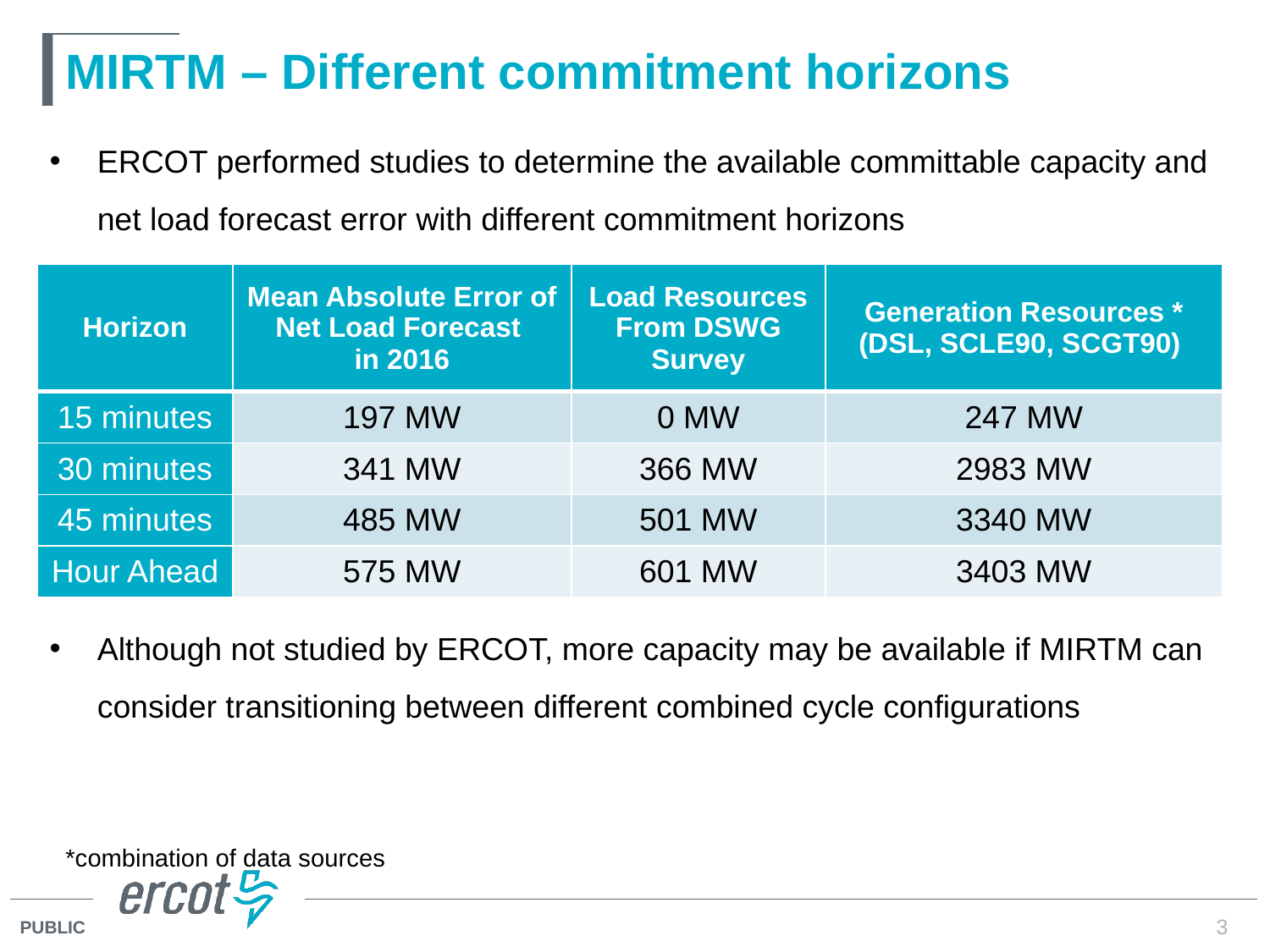

# MIRTM – Different commitment horizons
ERCOT performed studies to determine the available committable capacity and net load forecast error with different commitment horizons

Although not studied by ERCOT, more capacity may be available if MIRTM can consider transitioning between different combined cycle configurations

*combination of data sources
| Horizon | Mean Absolute Error of Net Load Forecast in 2016 | Load Resources From DSWG Survey | Generation Resources \* (DSL, SCLE90, SCGT90) |
| --- | --- | --- | --- |
| 15 minutes | 197 MW | 0 MW | 247 MW |
| 30 minutes | 341 MW | 366 MW | 2983 MW |
| 45 minutes | 485 MW | 501 MW | 3340 MW |
| Hour Ahead | 575 MW | 601 MW | 3403 MW |
3